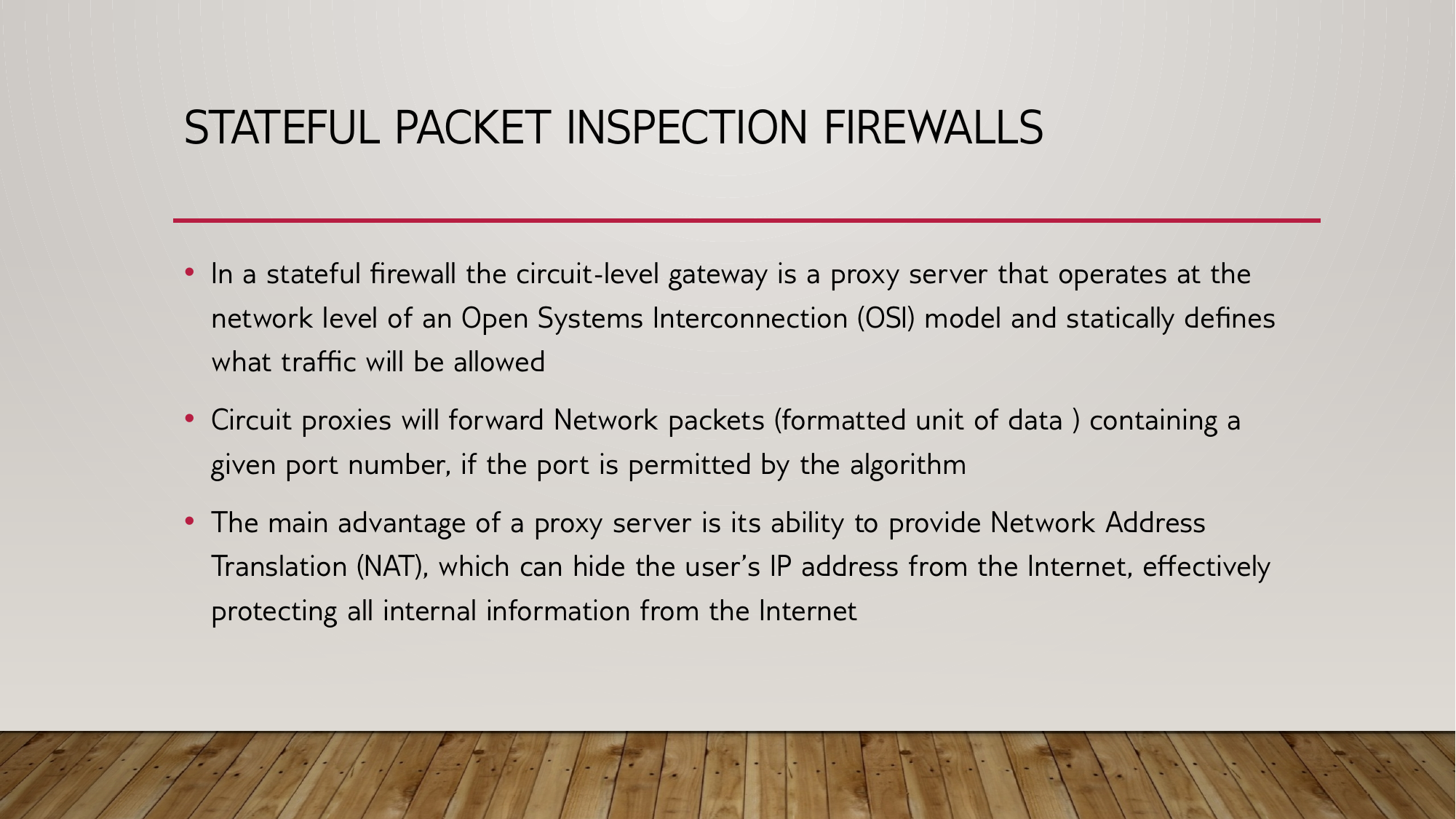

# Stateful Packet Inspection Firewalls
In a stateful ﬁrewall the circuit-level gateway is a proxy server that operates at the network level of an Open Systems Interconnection (OSI) model and statically deﬁnes what traﬃc will be allowed
Circuit proxies will forward Network packets (formatted unit of data ) containing a given port number, if the port is permitted by the algorithm
The main advantage of a proxy server is its ability to provide Network Address Translation (NAT), which can hide the user’s IP address from the Internet, eﬀectively protecting all internal information from the Internet